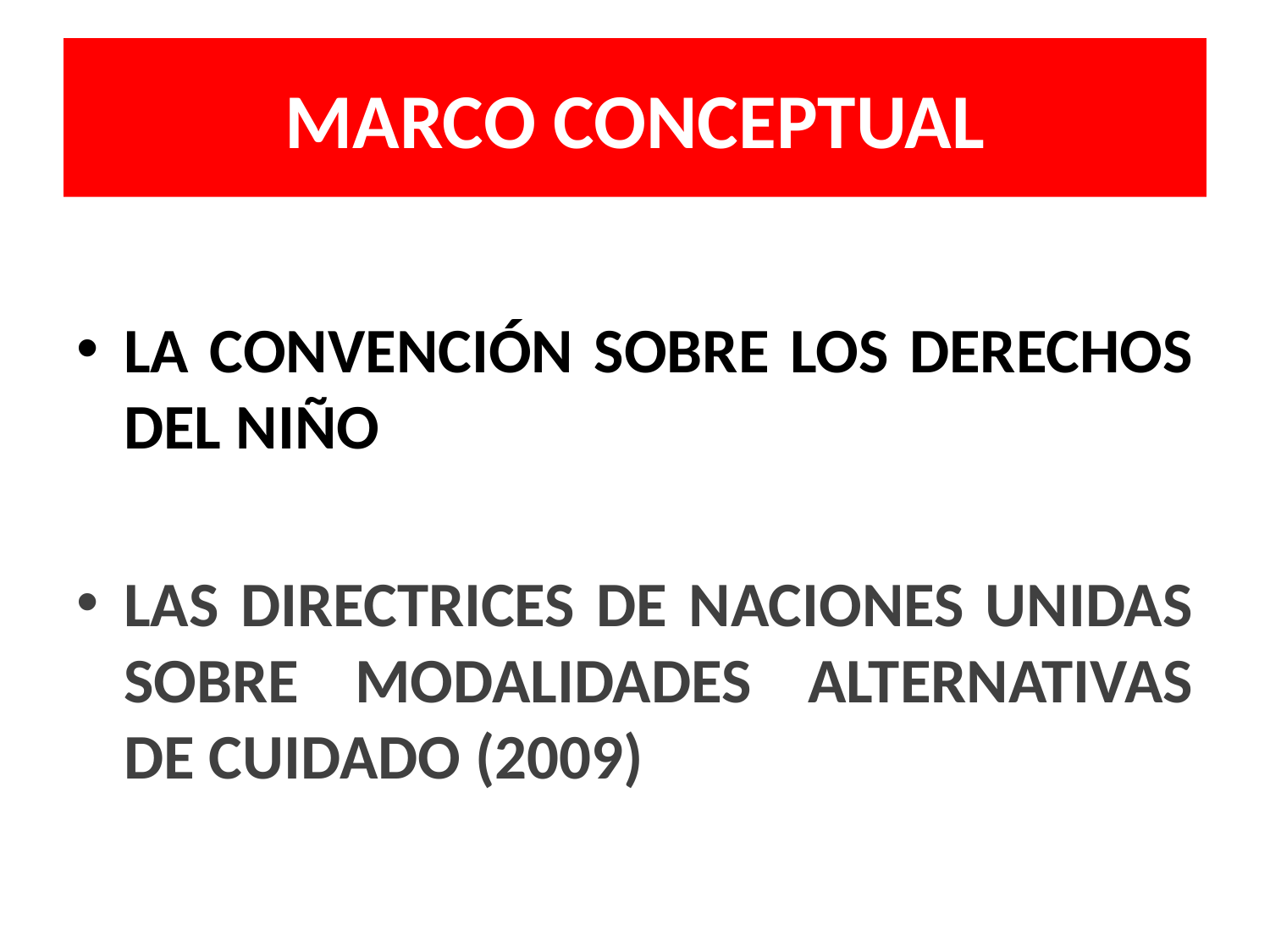

# MARCO CONCEPTUAL

LA CONVENCIÓN SOBRE LOS DERECHOS DEL NIÑO

LAS DIRECTRICES DE NACIONES UNIDAS SOBRE MODALIDADES ALTERNATIVAS DE CUIDADO (2009)